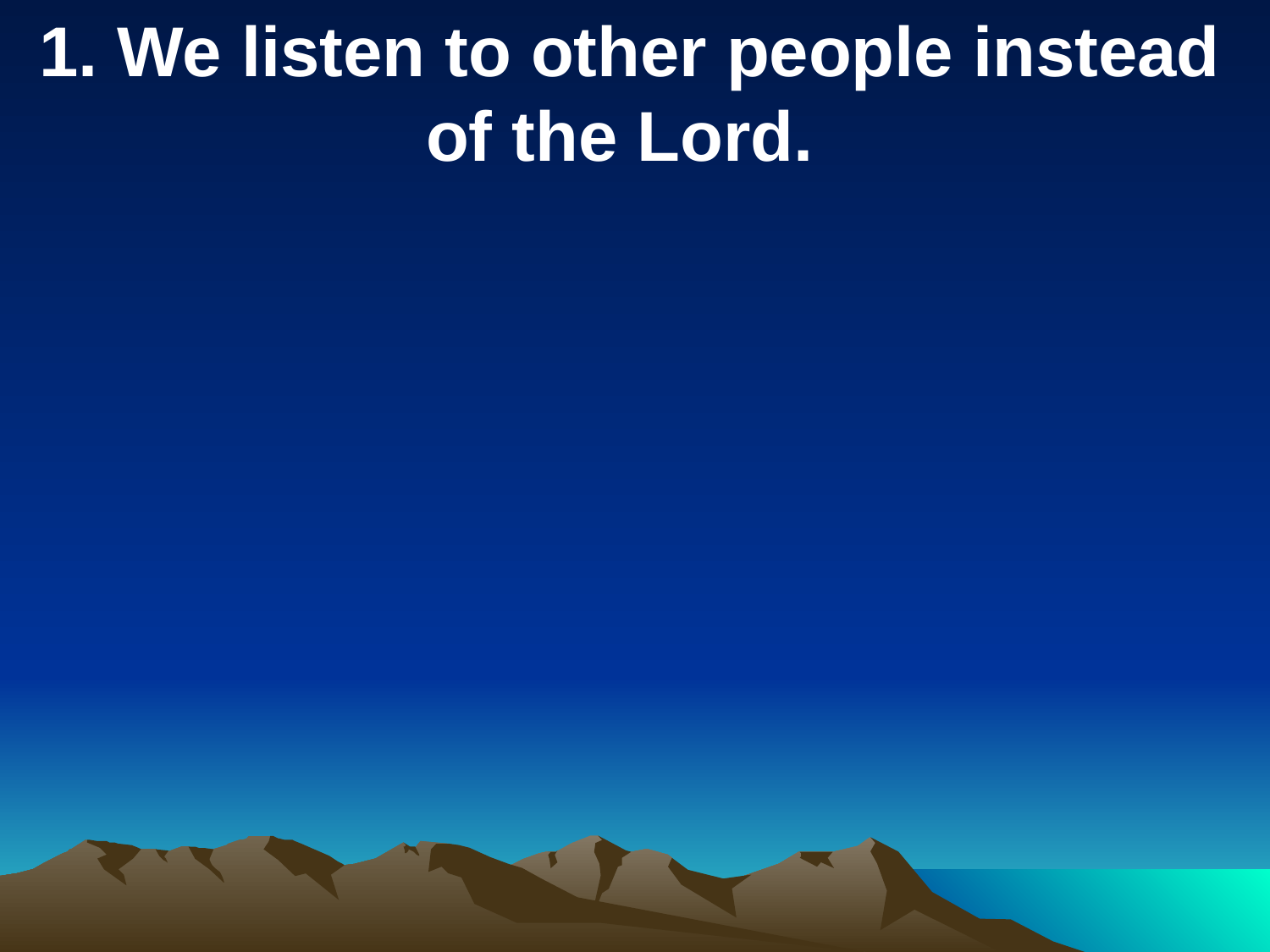

1. We listen to other people instead of the Lord.